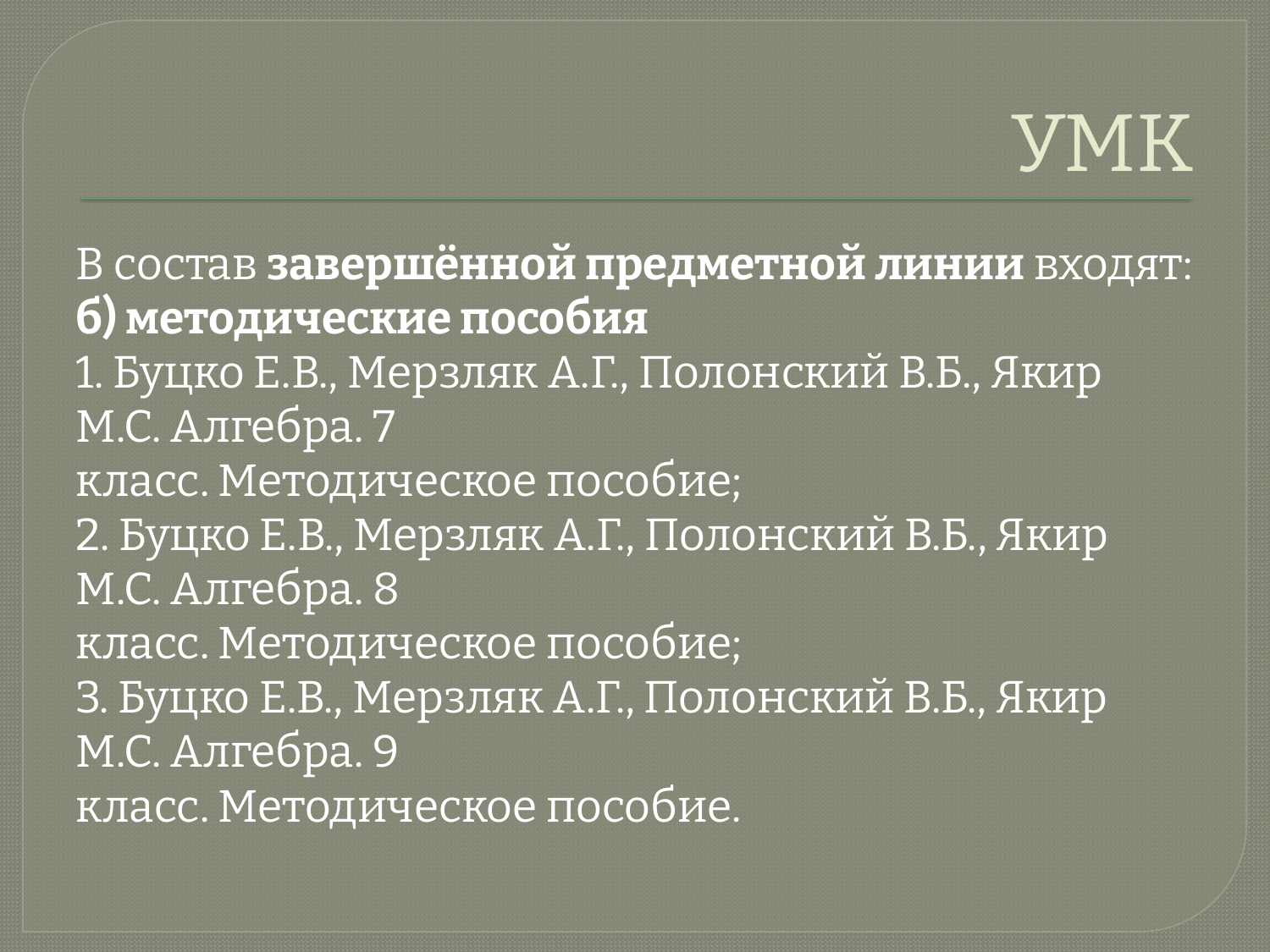

# УМК
В состав завершённой предметной линии входят:
б) методические пособия
1. Буцко Е.В., Мерзляк А.Г., Полонский В.Б., Якир М.С. Алгебра. 7
класс. Методическое пособие;
2. Буцко Е.В., Мерзляк А.Г., Полонский В.Б., Якир М.С. Алгебра. 8
класс. Методическое пособие;
3. Буцко Е.В., Мерзляк А.Г., Полонский В.Б., Якир М.С. Алгебра. 9
класс. Методическое пособие.